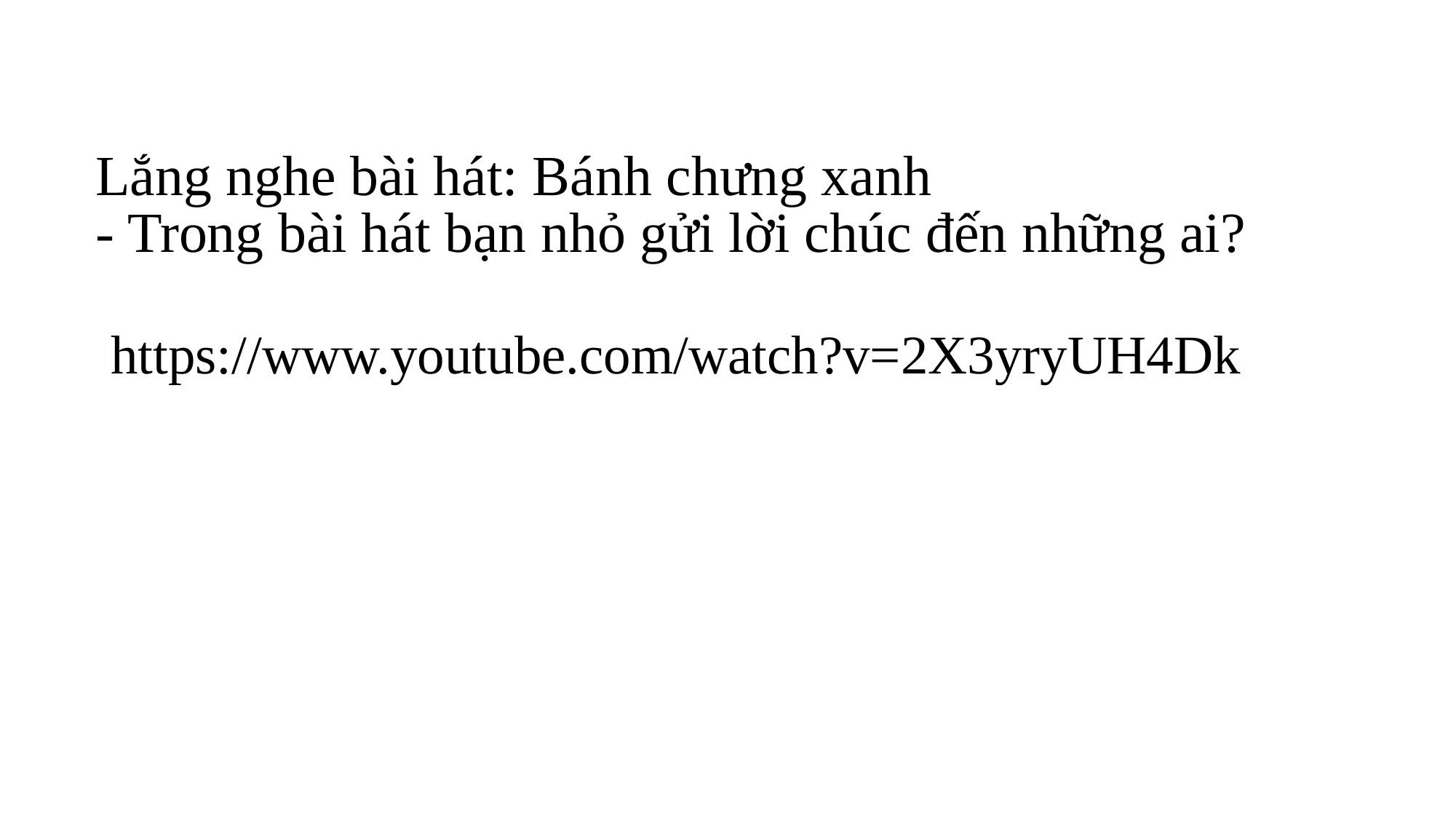

# Lắng nghe bài hát: Bánh chưng xanh - Trong bài hát bạn nhỏ gửi lời chúc đến những ai?
https://www.youtube.com/watch?v=2X3yryUH4Dk